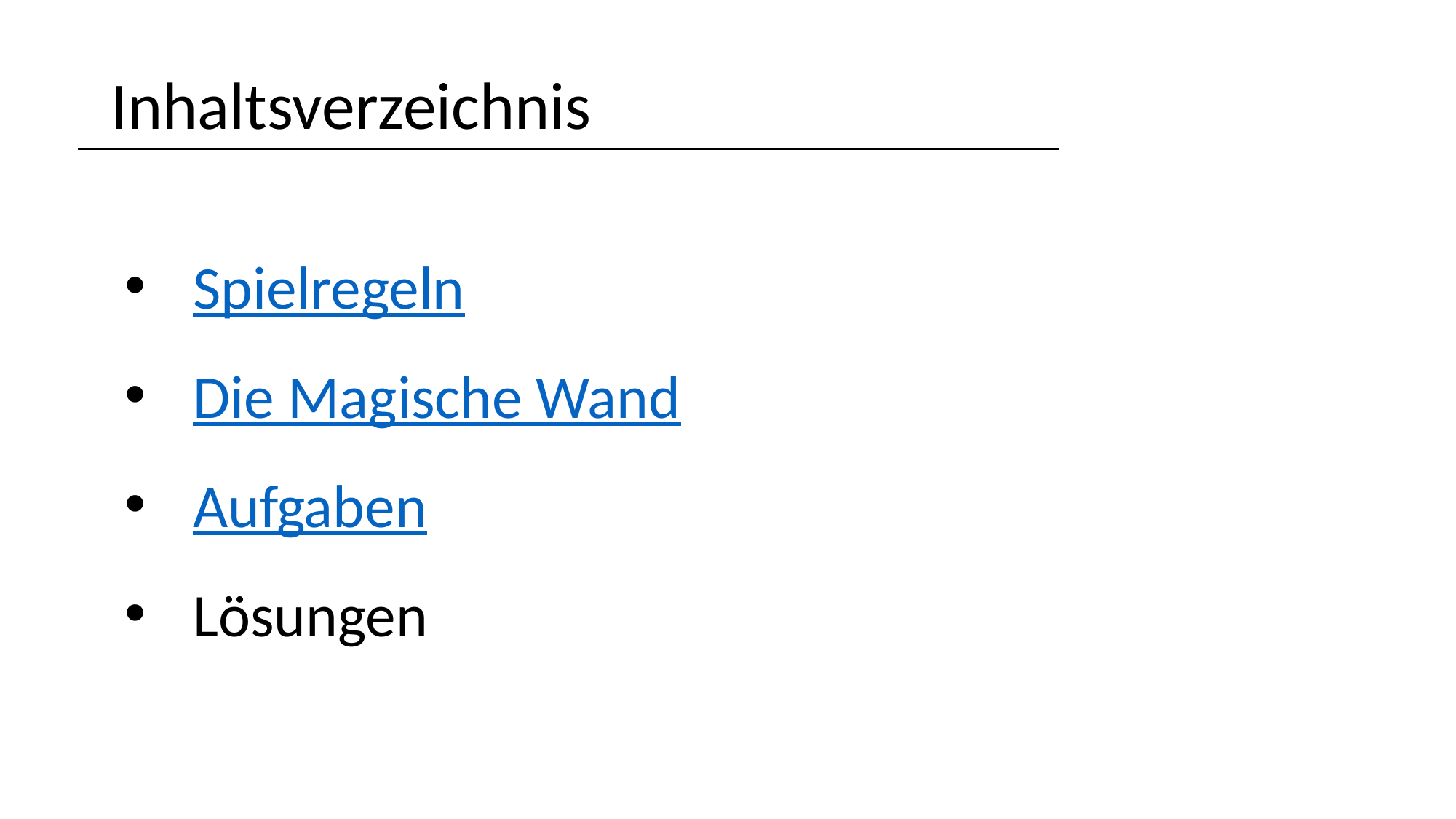

# Inhaltsverzeichnis
Spielregeln
Die Magische Wand
Aufgaben
Lösungen